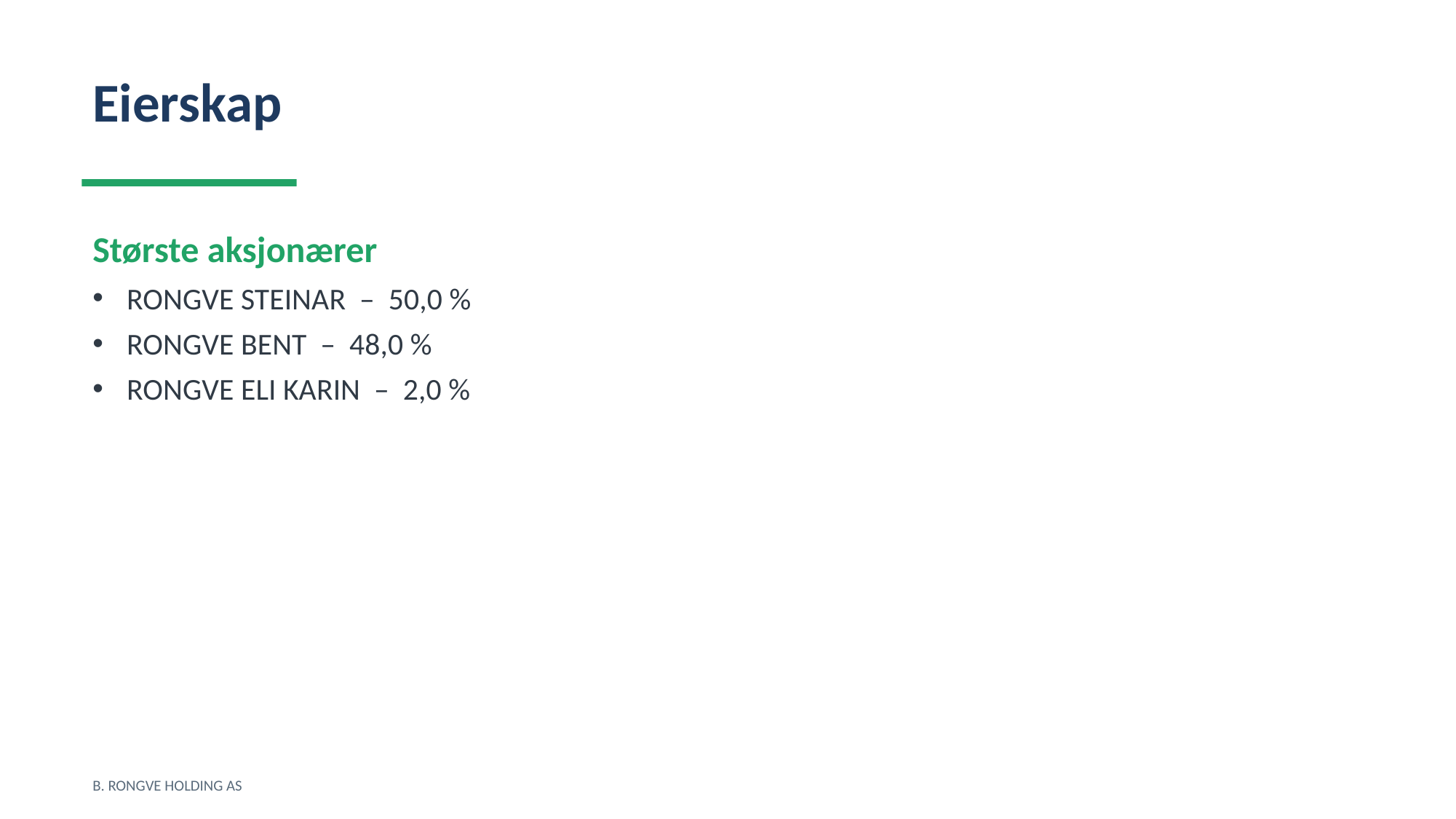

Eierskap

Største aksjonærer
RONGVE STEINAR  –  50,0 %
RONGVE BENT  –  48,0 %
RONGVE ELI KARIN  –  2,0 %
B. RONGVE HOLDING AS